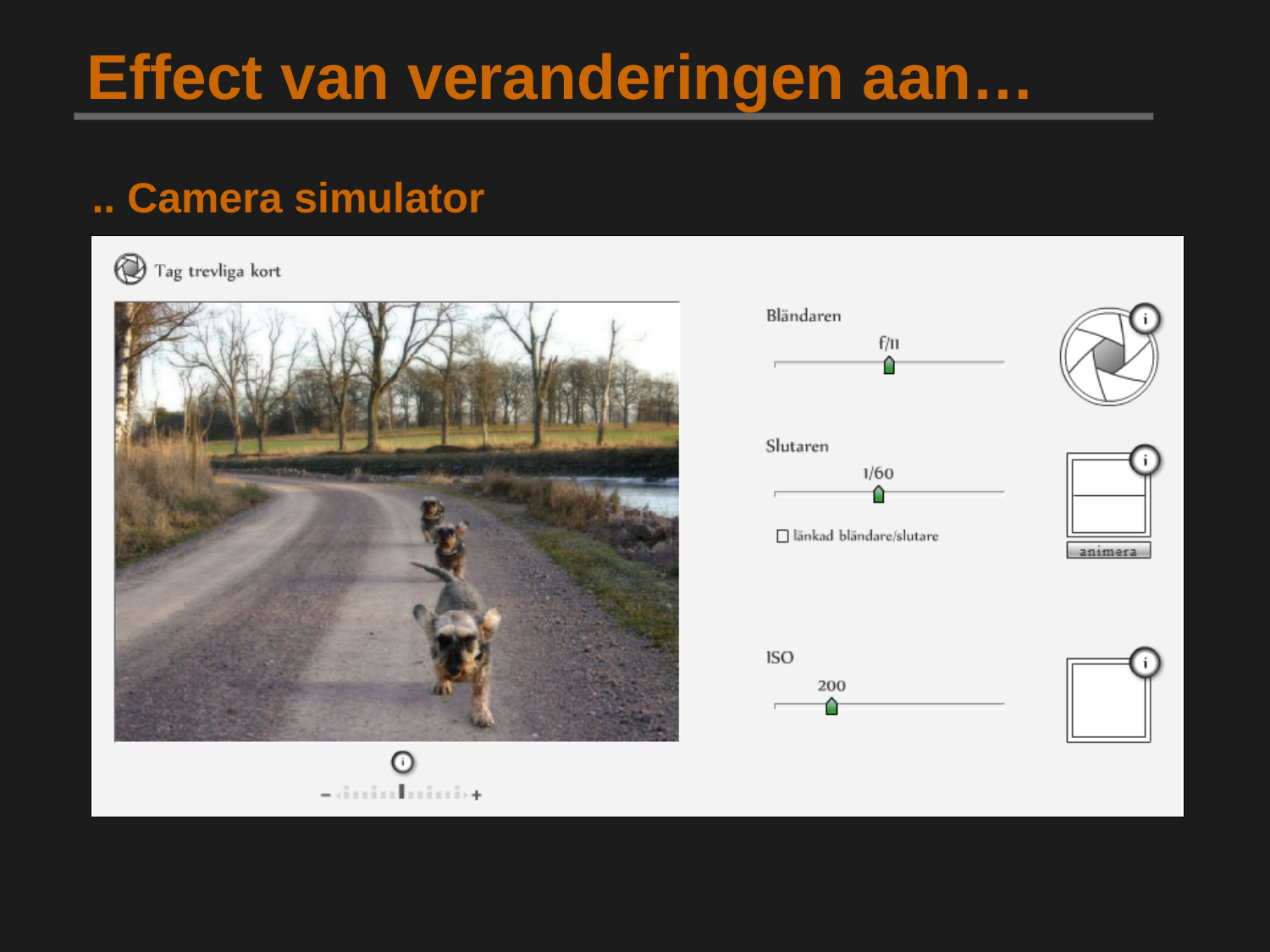

# Effect van veranderingen aan…
.. Camera simulator